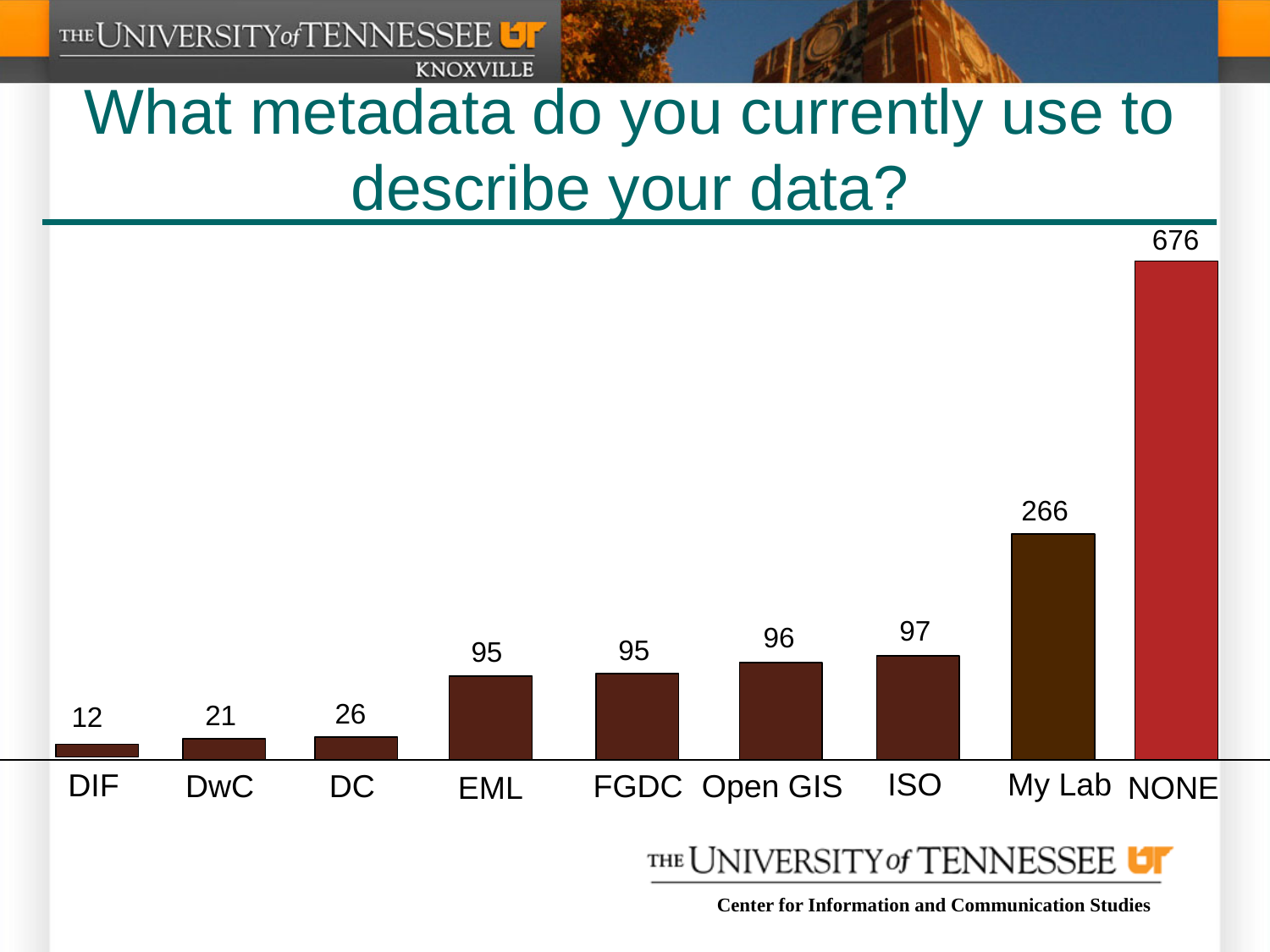

# What metadata do you currently use to describe your data?
676

266

97
96
95
95

26
21
12

ISO
My Lab
DIF
DwC
DC
FGDC
Open GIS
EML
NONE